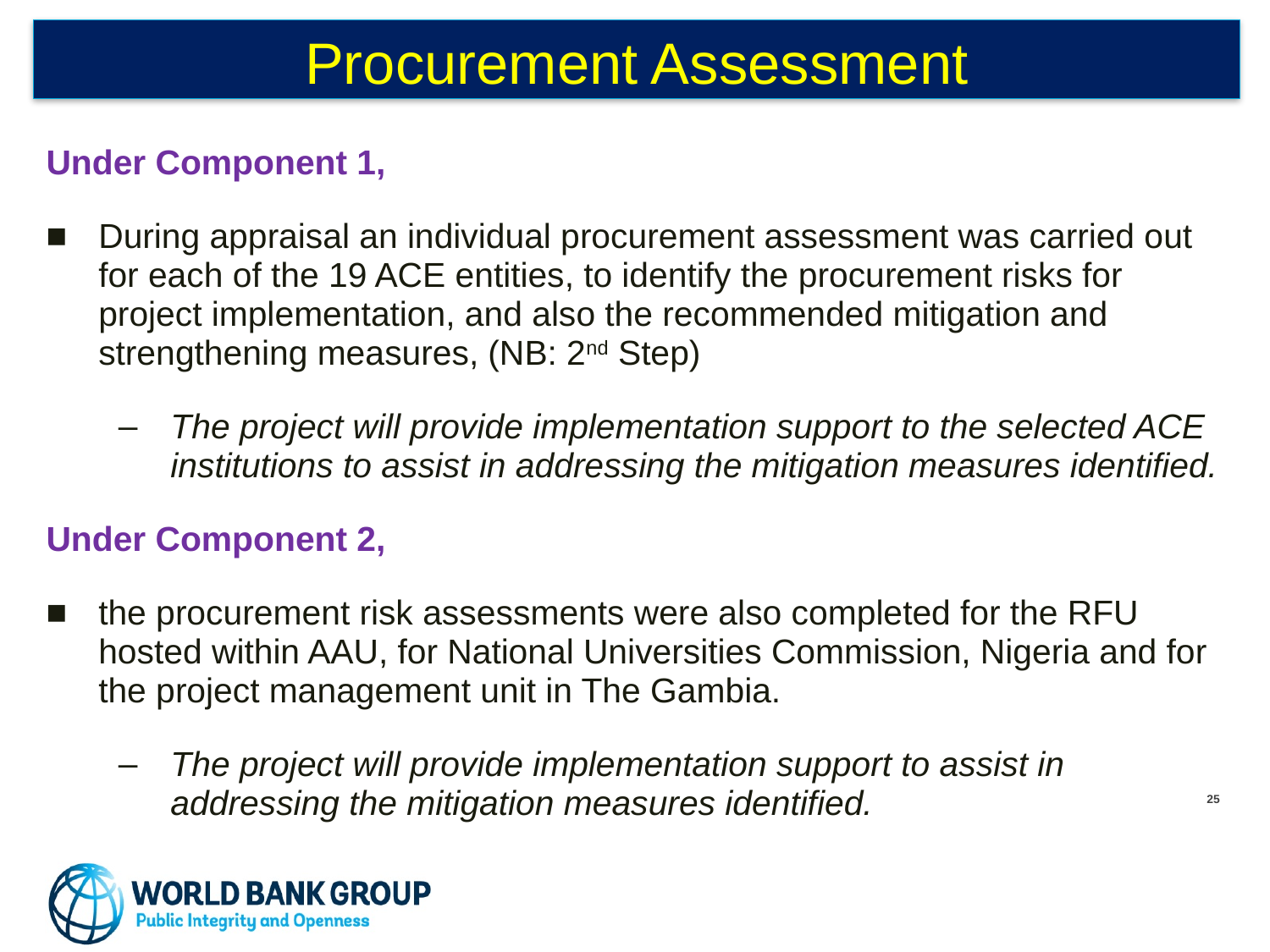

# Procurement Assessment
Under Component 1,
During appraisal an individual procurement assessment was carried out for each of the 19 ACE entities, to identify the procurement risks for project implementation, and also the recommended mitigation and strengthening measures, (NB: 2nd Step)
The project will provide implementation support to the selected ACE institutions to assist in addressing the mitigation measures identified.
Under Component 2,
the procurement risk assessments were also completed for the RFU hosted within AAU, for National Universities Commission, Nigeria and for the project management unit in The Gambia.
The project will provide implementation support to assist in addressing the mitigation measures identified.

25